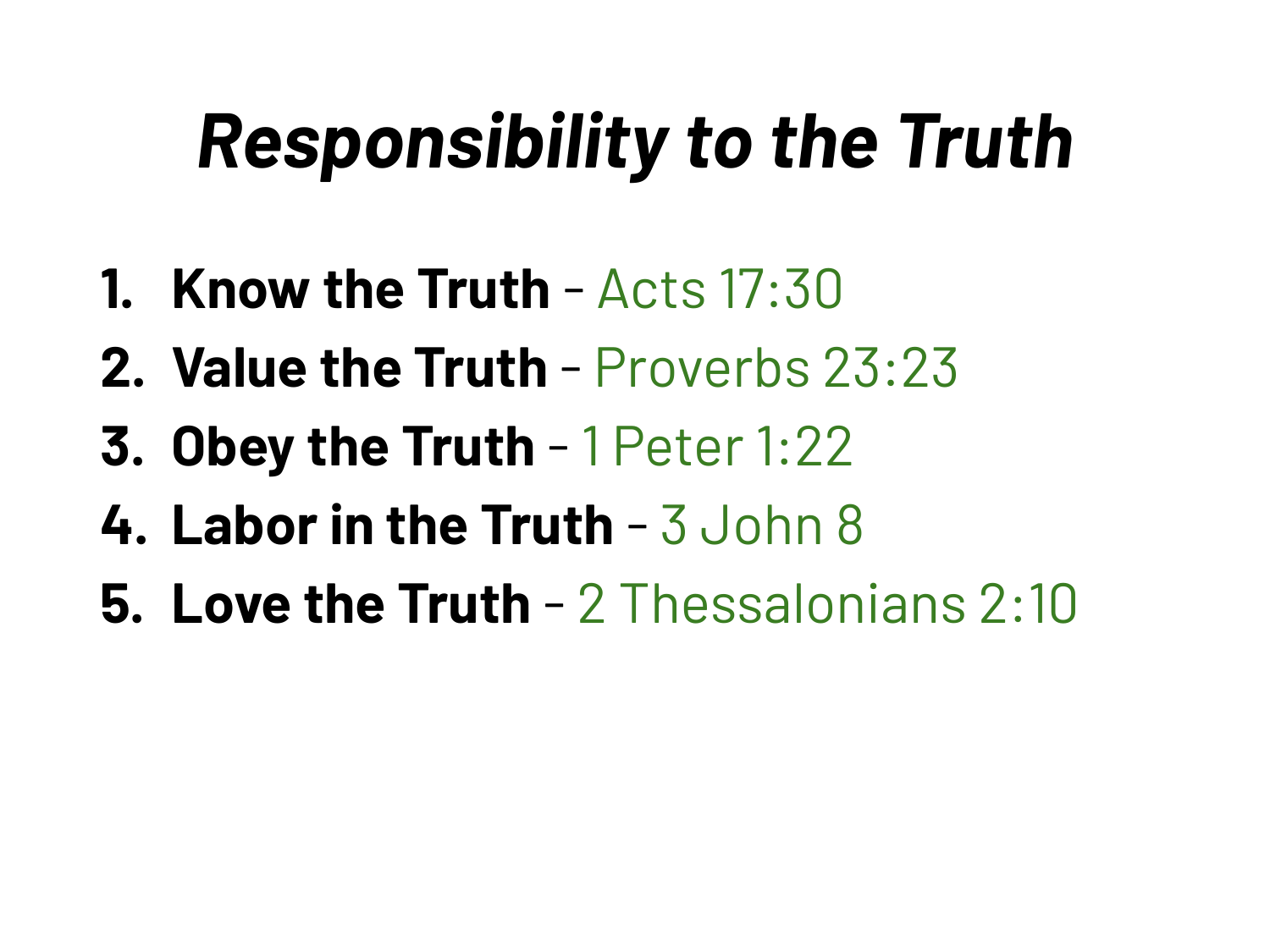

# Responsibility to the Truth
Know the Truth - Acts 17:30
Value the Truth - Proverbs 23:23
Obey the Truth - 1 Peter 1:22
Labor in the Truth - 3 John 8
Love the Truth - 2 Thessalonians 2:10